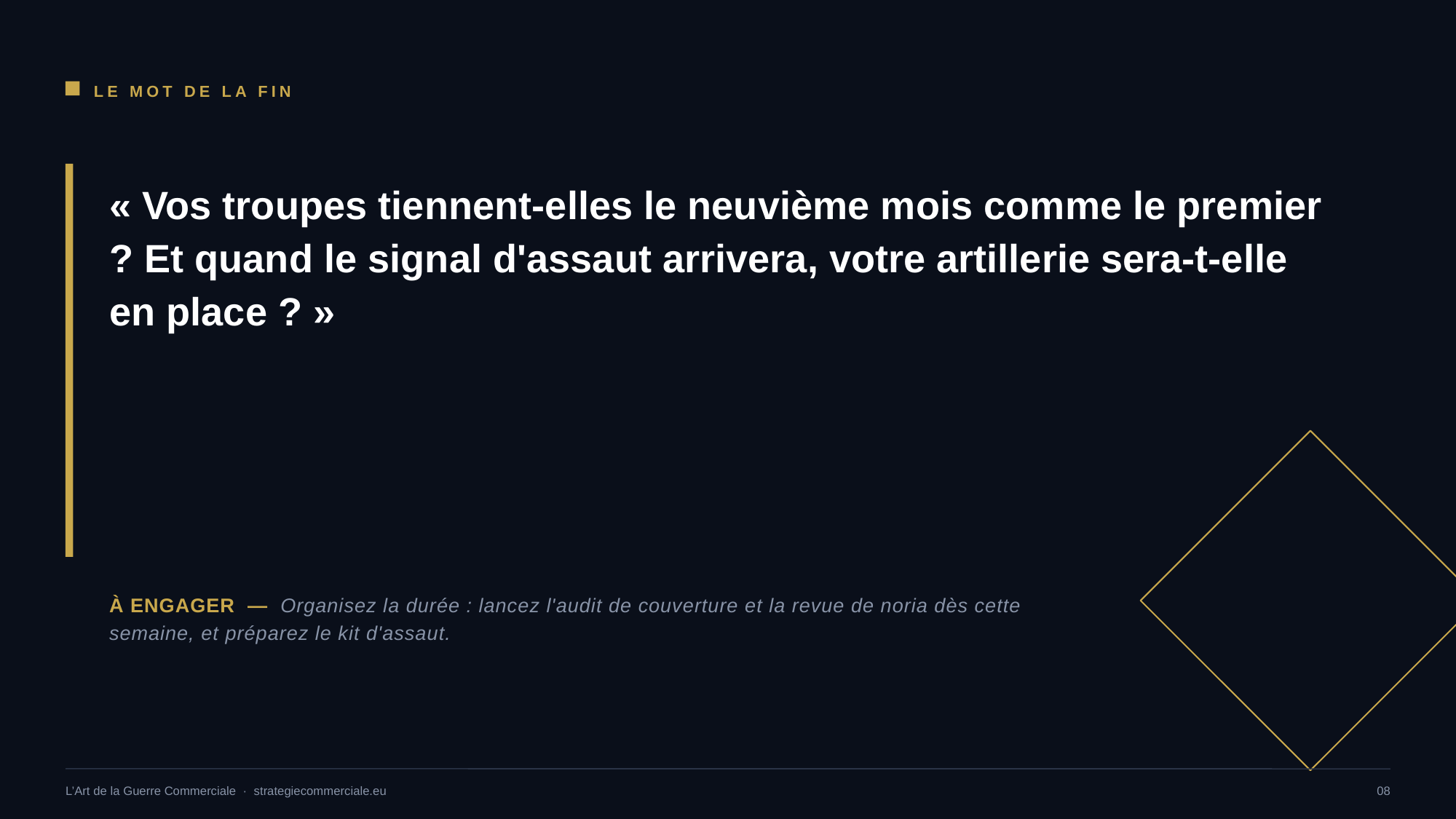

LE MOT DE LA FIN

« Vos troupes tiennent-elles le neuvième mois comme le premier ? Et quand le signal d'assaut arrivera, votre artillerie sera-t-elle en place ? »

À ENGAGER  —  Organisez la durée : lancez l'audit de couverture et la revue de noria dès cette semaine, et préparez le kit d'assaut.

L’Art de la Guerre Commerciale  ·  strategiecommerciale.eu
08